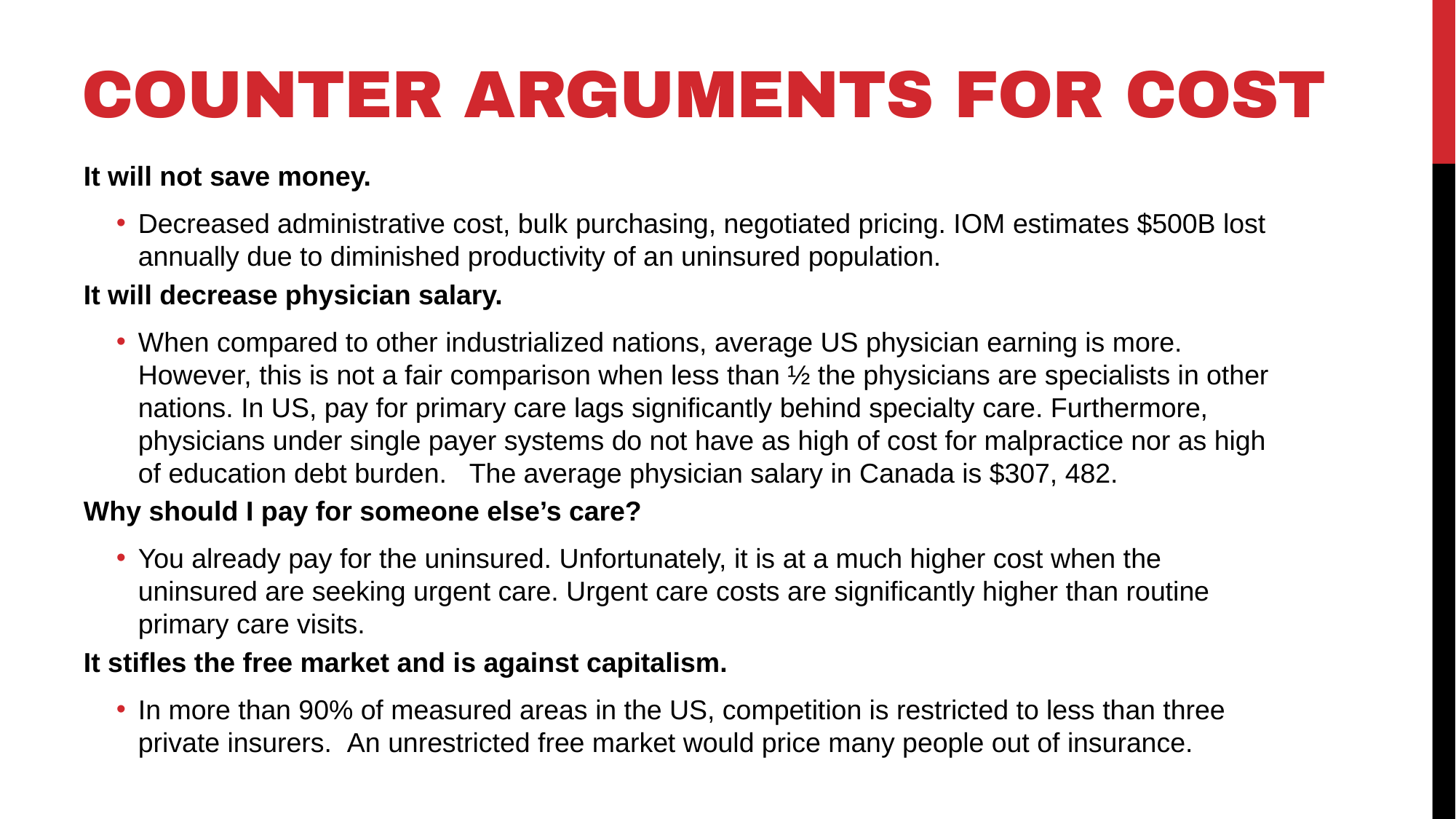

# Counter Arguments for Cost
It will not save money.
Decreased administrative cost, bulk purchasing, negotiated pricing. IOM estimates $500B lost annually due to diminished productivity of an uninsured population.
It will decrease physician salary.
When compared to other industrialized nations, average US physician earning is more. However, this is not a fair comparison when less than ½ the physicians are specialists in other nations. In US, pay for primary care lags significantly behind specialty care. Furthermore, physicians under single payer systems do not have as high of cost for malpractice nor as high of education debt burden.   The average physician salary in Canada is $307, 482.
Why should I pay for someone else’s care?
You already pay for the uninsured. Unfortunately, it is at a much higher cost when the uninsured are seeking urgent care. Urgent care costs are significantly higher than routine primary care visits.
It stifles the free market and is against capitalism.
In more than 90% of measured areas in the US, competition is restricted to less than three private insurers.  An unrestricted free market would price many people out of insurance.